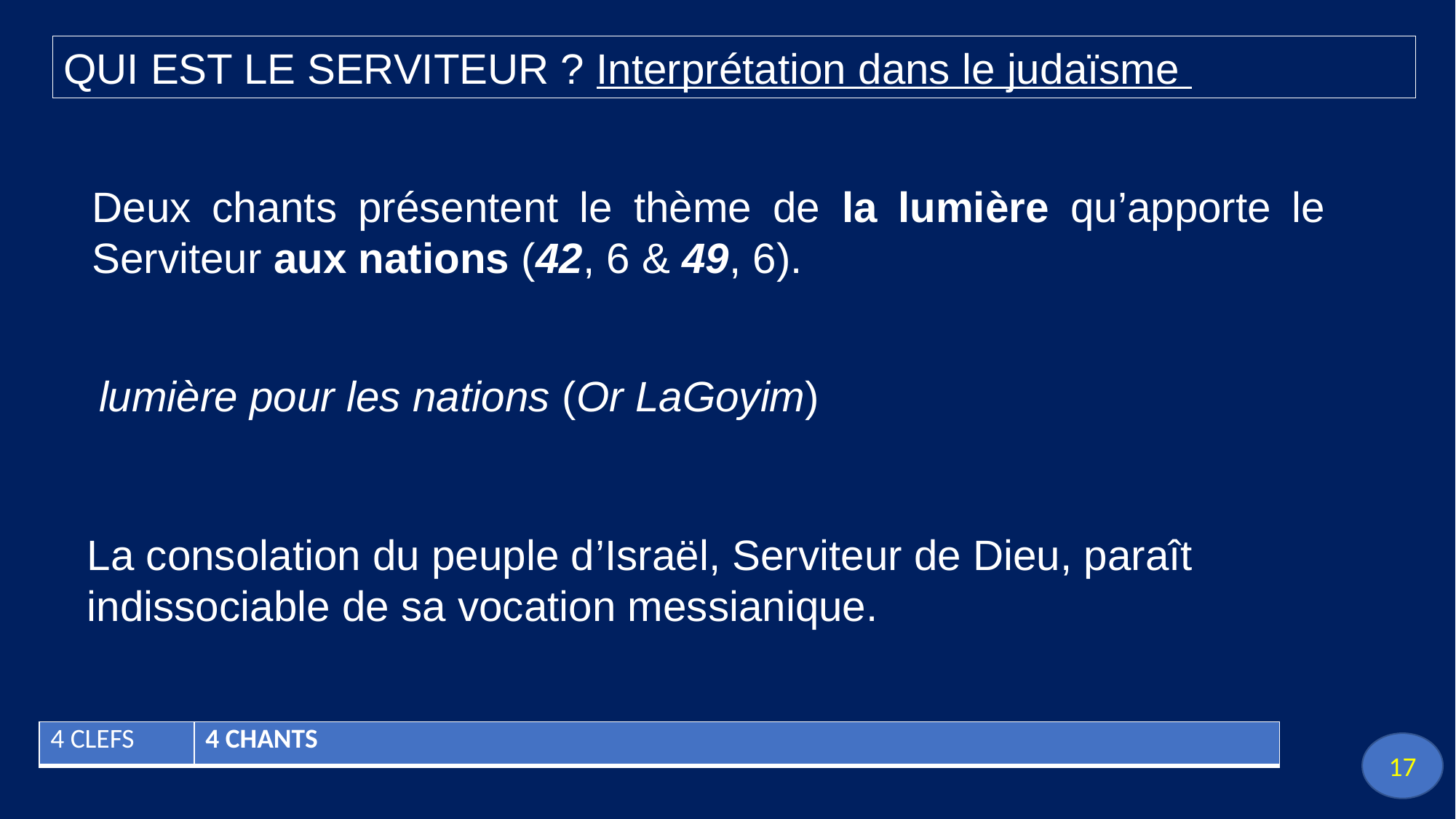

QUI EST LE SERVITEUR ? Interprétation dans le judaïsme
Deux chants présentent le thème de la lumière qu’apporte le Serviteur aux nations (42, 6 & 49, 6).
 lumière pour les nations (Or LaGoyim)
La consolation du peuple d’Israël, Serviteur de Dieu, paraît indissociable de sa vocation messianique.
| 4 CLEFS | 4 CHANTS |
| --- | --- |
17